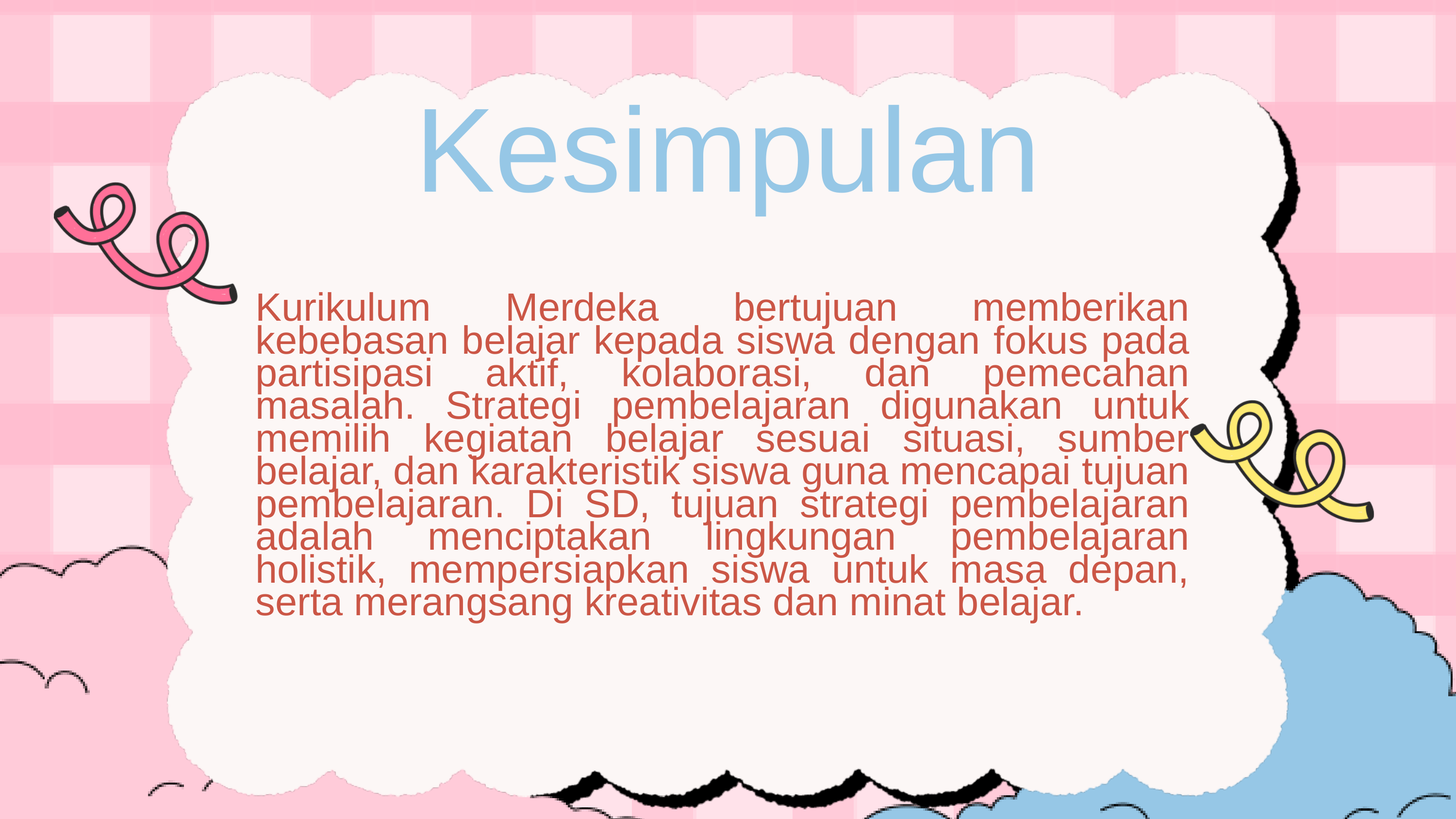

Kesimpulan

Kurikulum Merdeka bertujuan memberikan kebebasan belajar kepada siswa dengan fokus pada partisipasi aktif, kolaborasi, dan pemecahan masalah. Strategi pembelajaran digunakan untuk memilih kegiatan belajar sesuai situasi, sumber belajar, dan karakteristik siswa guna mencapai tujuan pembelajaran. Di SD, tujuan strategi pembelajaran adalah menciptakan lingkungan pembelajaran holistik, mempersiapkan siswa untuk masa depan, serta merangsang kreativitas dan minat belajar.